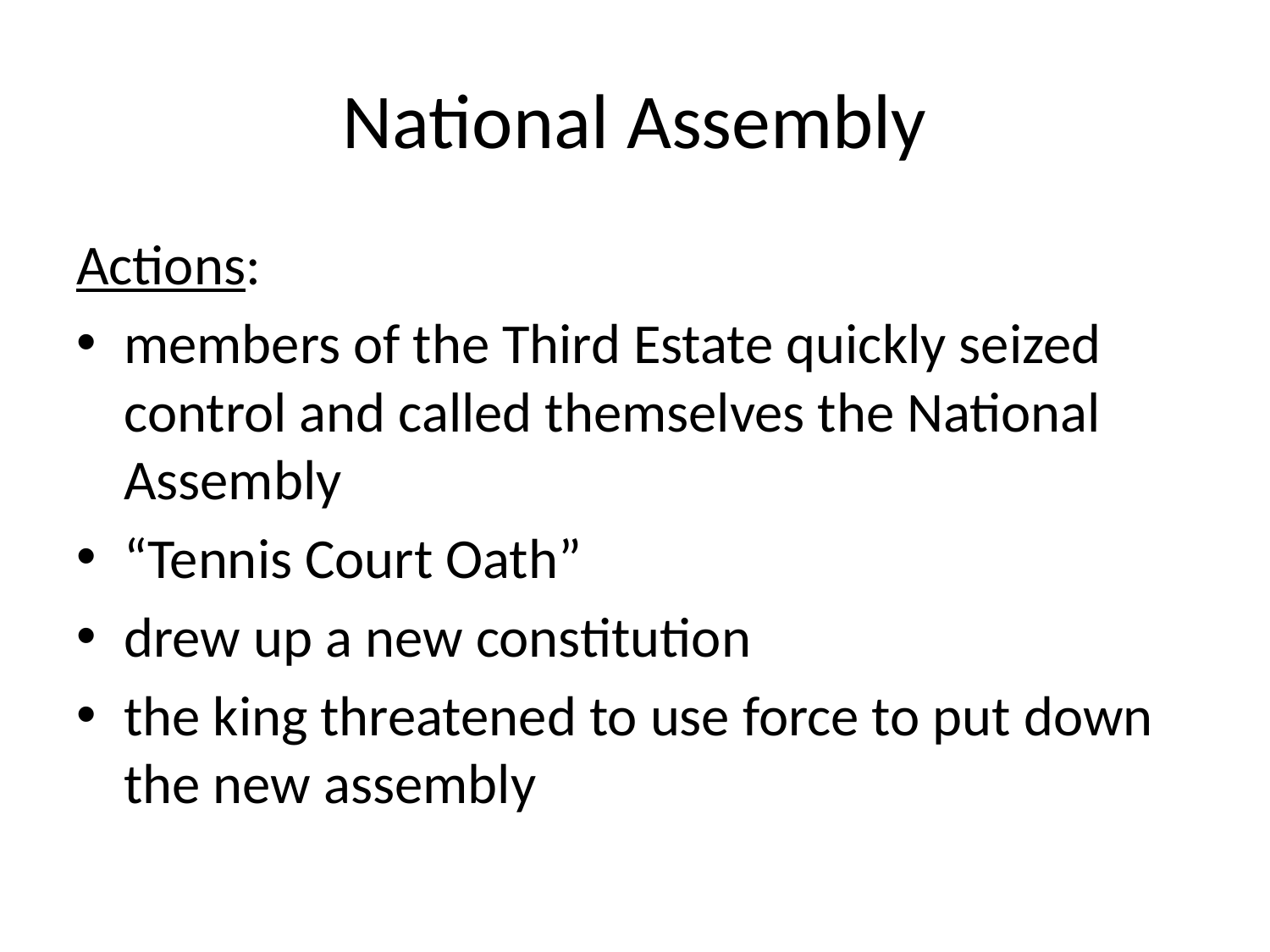

# National Assembly
Actions:
members of the Third Estate quickly seized control and called themselves the National Assembly
“Tennis Court Oath”
drew up a new constitution
the king threatened to use force to put down the new assembly